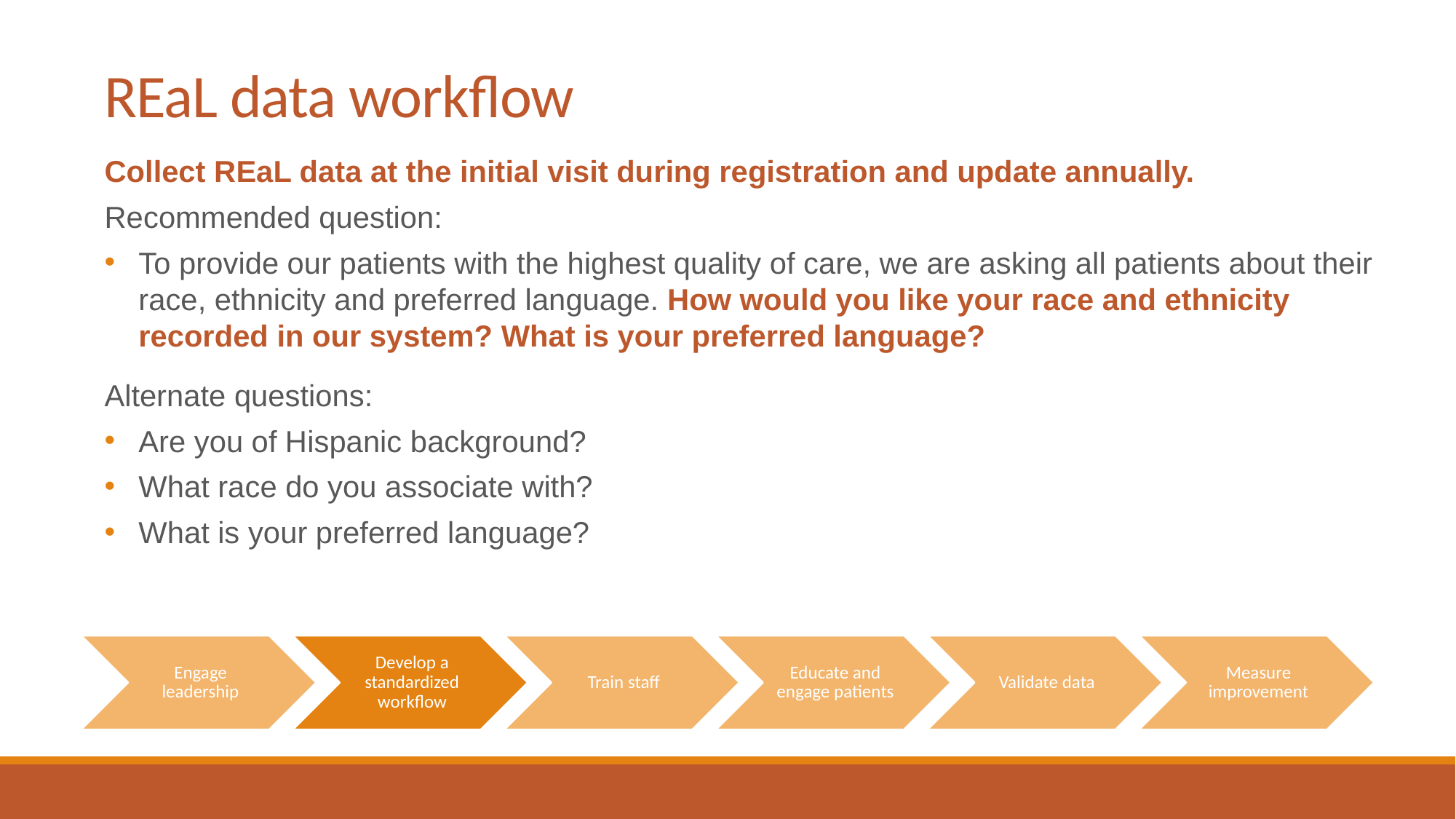

# REaL data workflow
Collect REaL data at the initial visit during registration and update annually.
Recommended question:
To provide our patients with the highest quality of care, we are asking all patients about their race, ethnicity and preferred language. How would you like your race and ethnicity recorded in our system? What is your preferred language?

Alternate questions:
Are you of Hispanic background?
What race do you associate with?
What is your preferred language?
Engage leadership
Develop a standardized workflow
Train staff
Educate and engage patients
Validate data
Measure improvement